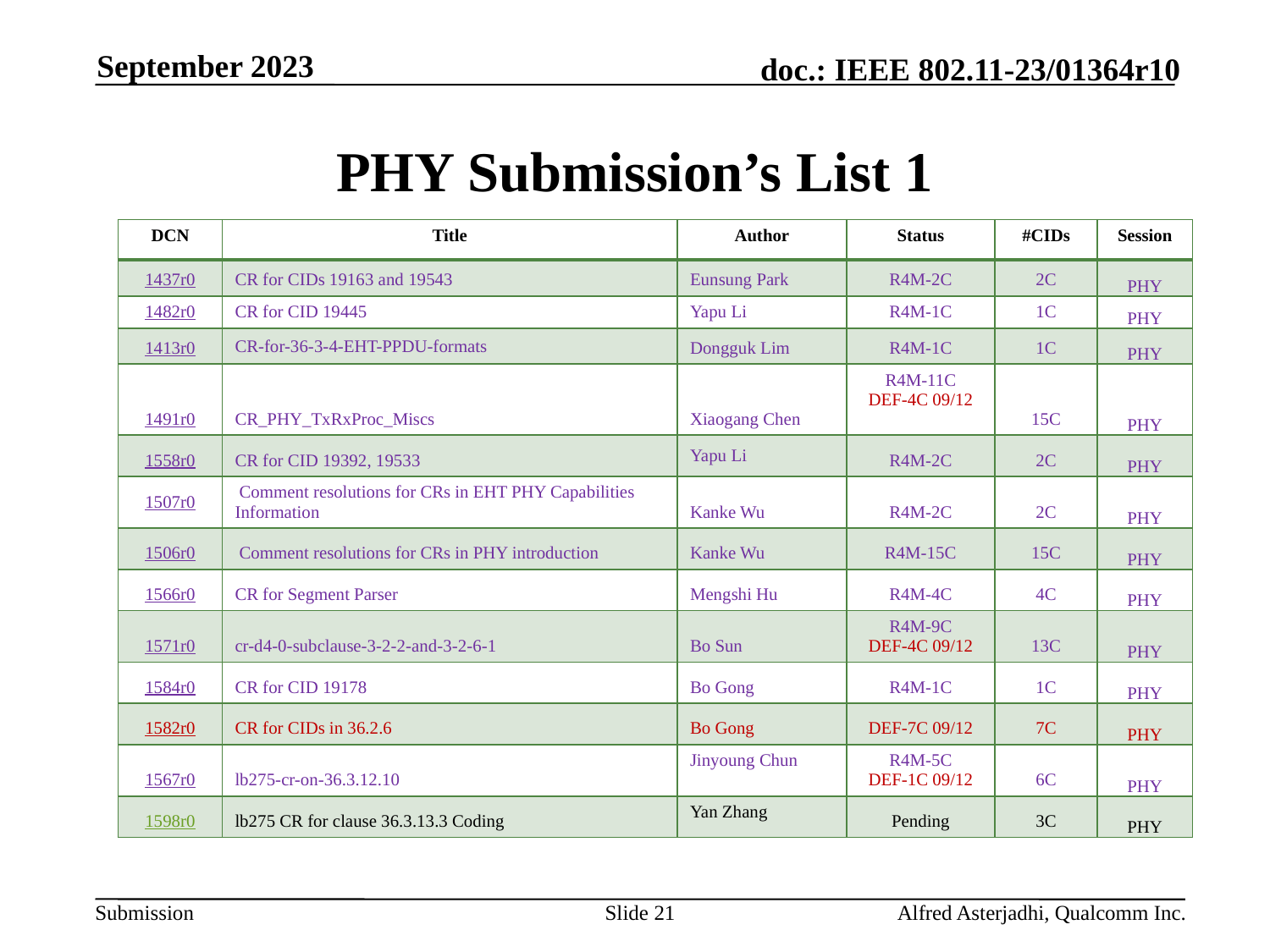

September 2023
# PHY Submission’s List 1
| DCN | Title | Author | Status | #CIDs | Session |
| --- | --- | --- | --- | --- | --- |
| 1437r0 | CR for CIDs 19163 and 19543 | Eunsung Park | R4M-2C | 2C | PHY |
| 1482r0 | CR for CID 19445 | Yapu Li | R4M-1C | 1C | PHY |
| 1413r0 | CR-for-36-3-4-EHT-PPDU-formats | Dongguk Lim | R4M-1C | 1C | PHY |
| 1491r0 | CR\_PHY\_TxRxProc\_Miscs | Xiaogang Chen | R4M-11C DEF-4C 09/12 | 15C | PHY |
| 1558r0 | CR for CID 19392, 19533 | Yapu Li | R4M-2C | 2C | PHY |
| 1507r0 | Comment resolutions for CRs in EHT PHY Capabilities Information | Kanke Wu | R4M-2C | 2C | PHY |
| 1506r0 | Comment resolutions for CRs in PHY introduction | Kanke Wu | R4M-15C | 15C | PHY |
| 1566r0 | CR for Segment Parser | Mengshi Hu | R4M-4C | 4C | PHY |
| 1571r0 | cr-d4-0-subclause-3-2-2-and-3-2-6-1 | Bo Sun | R4M-9C DEF-4C 09/12 | 13C | PHY |
| 1584r0 | CR for CID 19178 | Bo Gong | R4M-1C | 1C | PHY |
| 1582r0 | CR for CIDs in 36.2.6 | Bo Gong | DEF-7C 09/12 | 7C | PHY |
| 1567r0 | lb275-cr-on-36.3.12.10 | Jinyoung Chun | R4M-5C DEF-1C 09/12 | 6C | PHY |
| 1598r0 | lb275 CR for clause 36.3.13.3 Coding | Yan Zhang | Pending | 3C | PHY |
Slide 21
Alfred Asterjadhi, Qualcomm Inc.